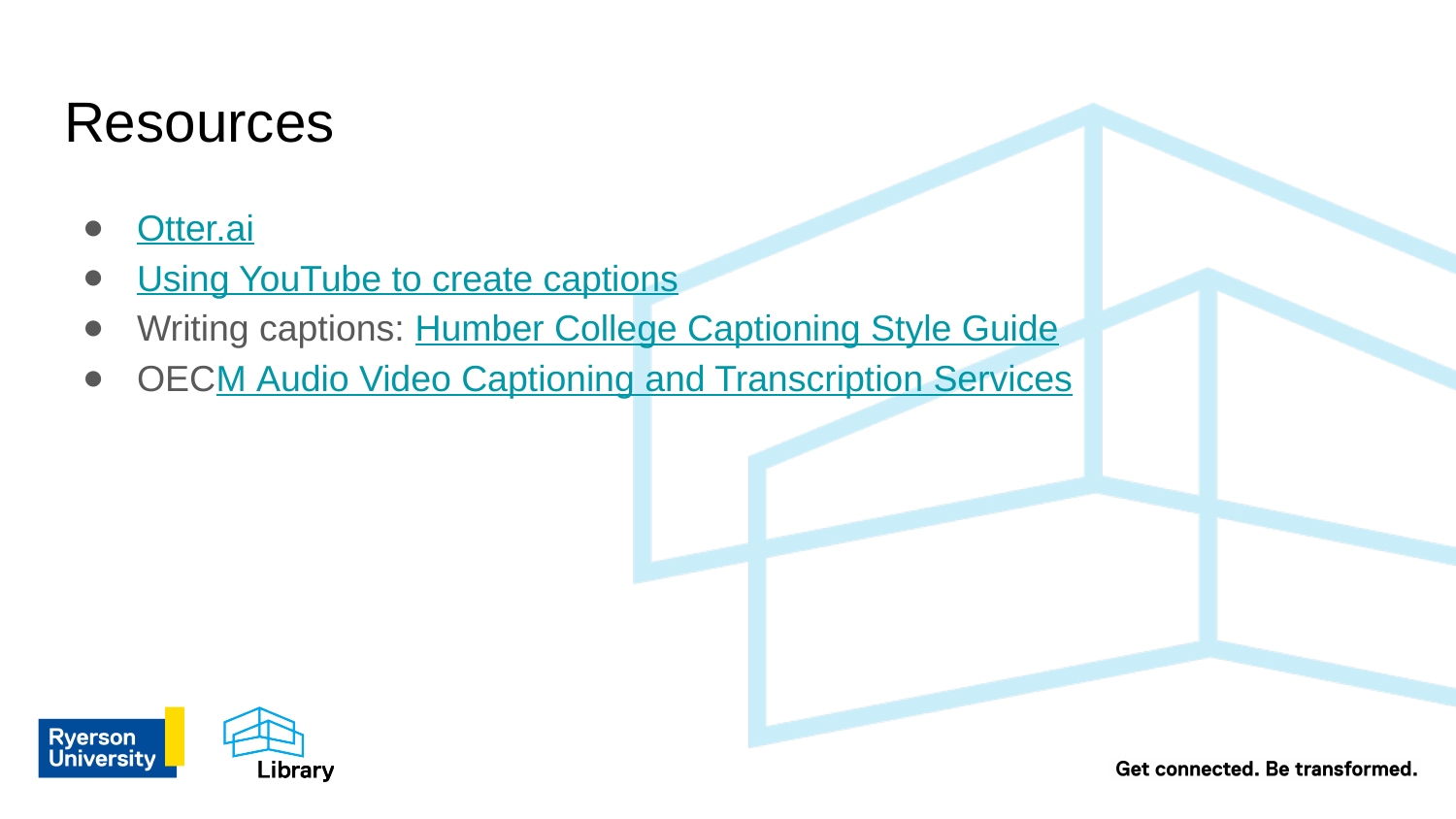

# Resources
Otter.ai
Using YouTube to create captions
Writing captions: Humber College Captioning Style Guide
OECM Audio Video Captioning and Transcription Services